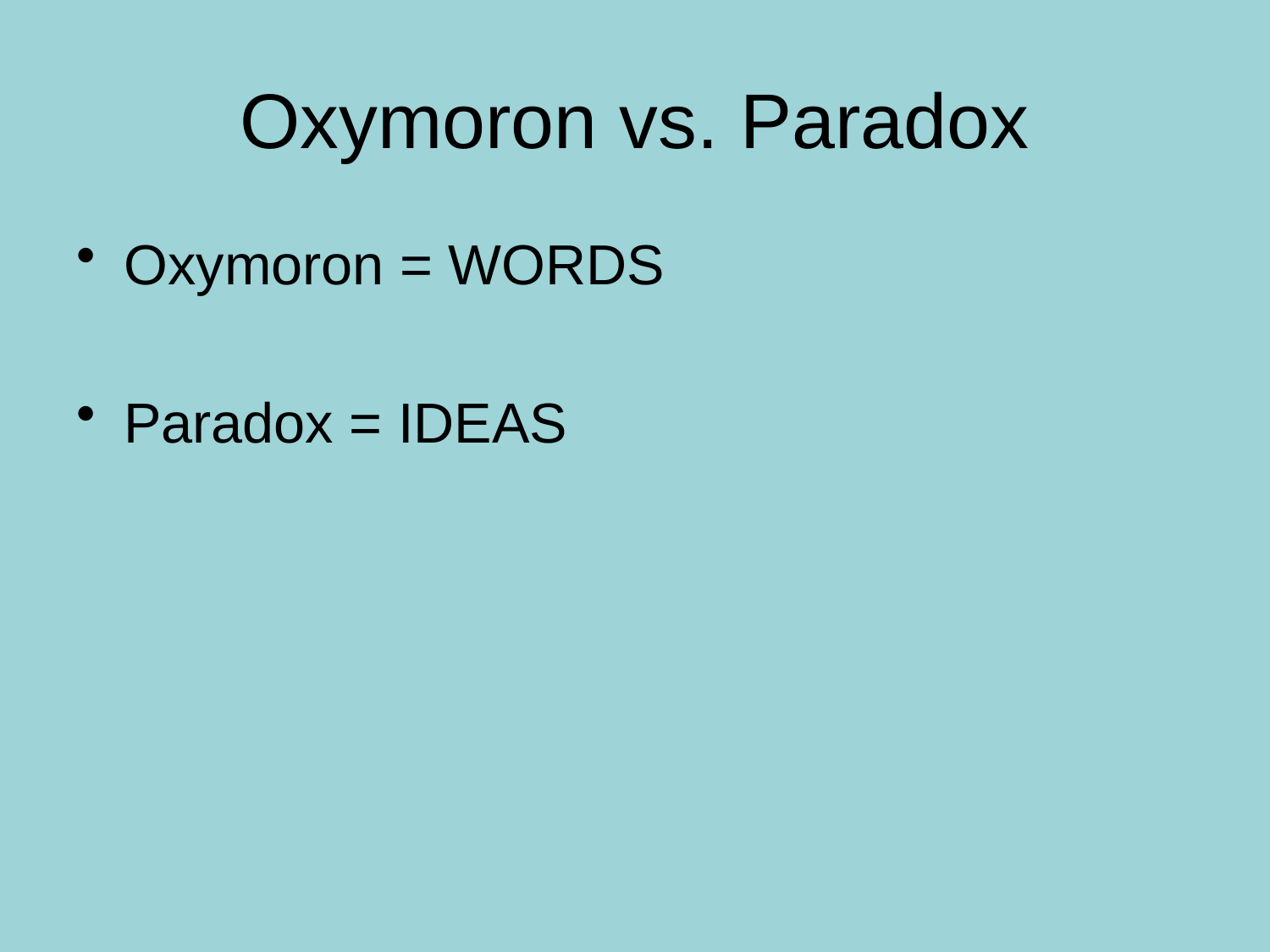

# Oxymoron vs. Paradox
Oxymoron = WORDS

Paradox = IDEAS